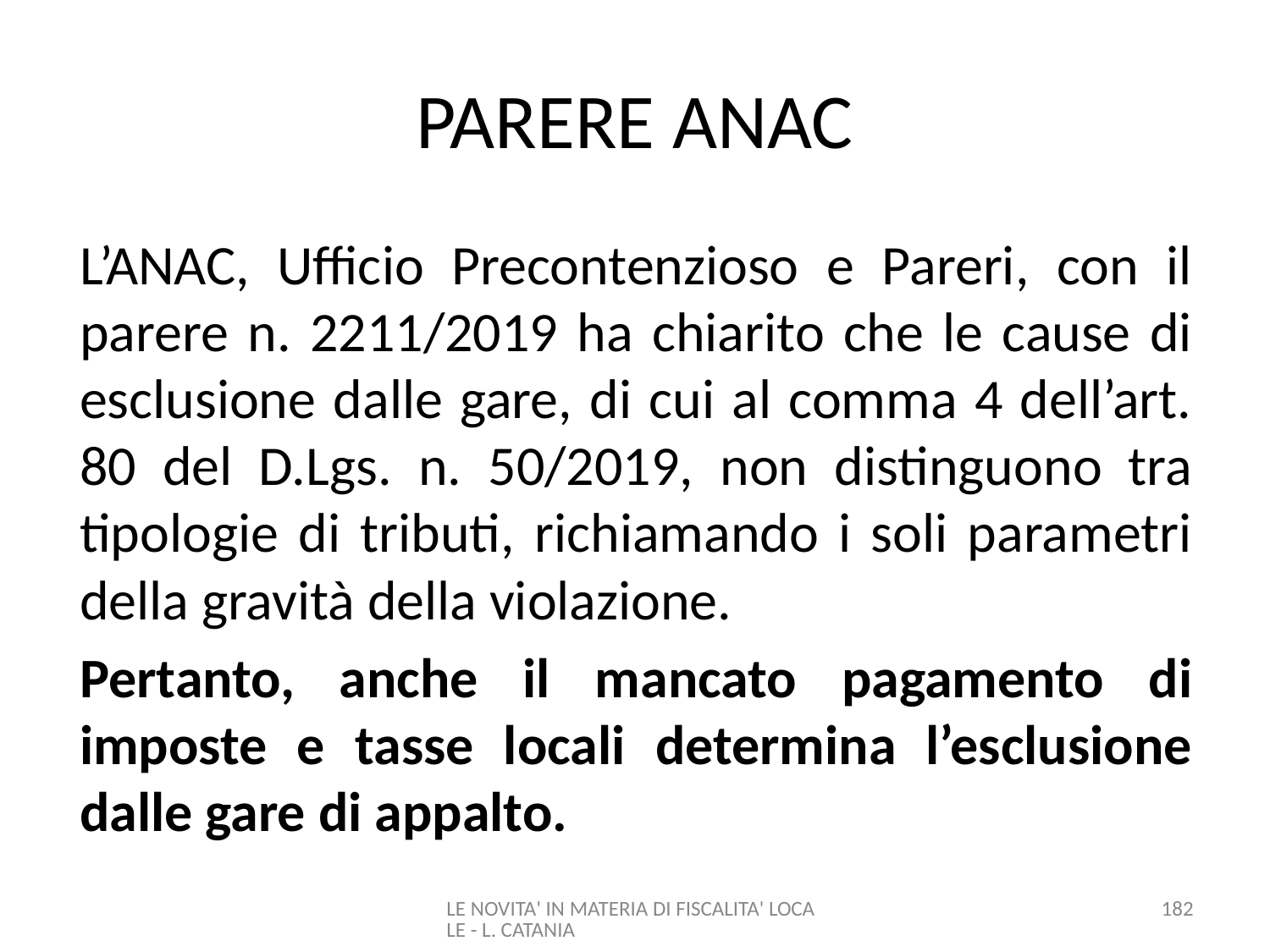

# PARERE ANAC
L’ANAC, Ufficio Precontenzioso e Pareri, con il parere n. 2211/2019 ha chiarito che le cause di esclusione dalle gare, di cui al comma 4 dell’art. 80 del D.Lgs. n. 50/2019, non distinguono tra tipologie di tributi, richiamando i soli parametri della gravità della violazione.
Pertanto, anche il mancato pagamento di imposte e tasse locali determina l’esclusione dalle gare di appalto.

LE NOVITA' IN MATERIA DI FISCALITA' LOCALE - L. CATANIA
182